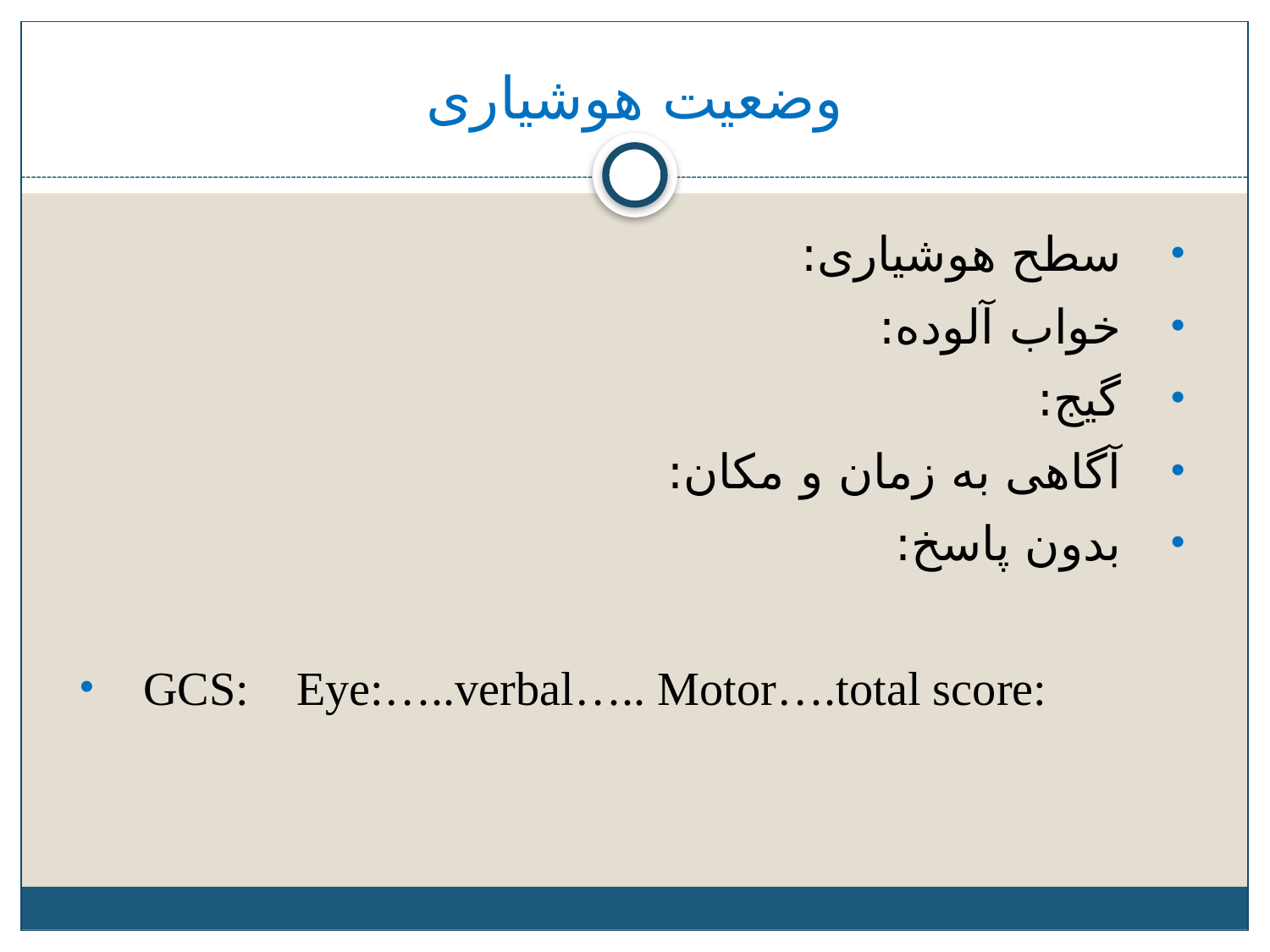

# وضعیت هوشیاری
سطح هوشیاری:
خواب آلوده:
گیج:
آگاهی به زمان و مکان:
بدون پاسخ:

GCS:    Eye:…..verbal….. Motor….total score: